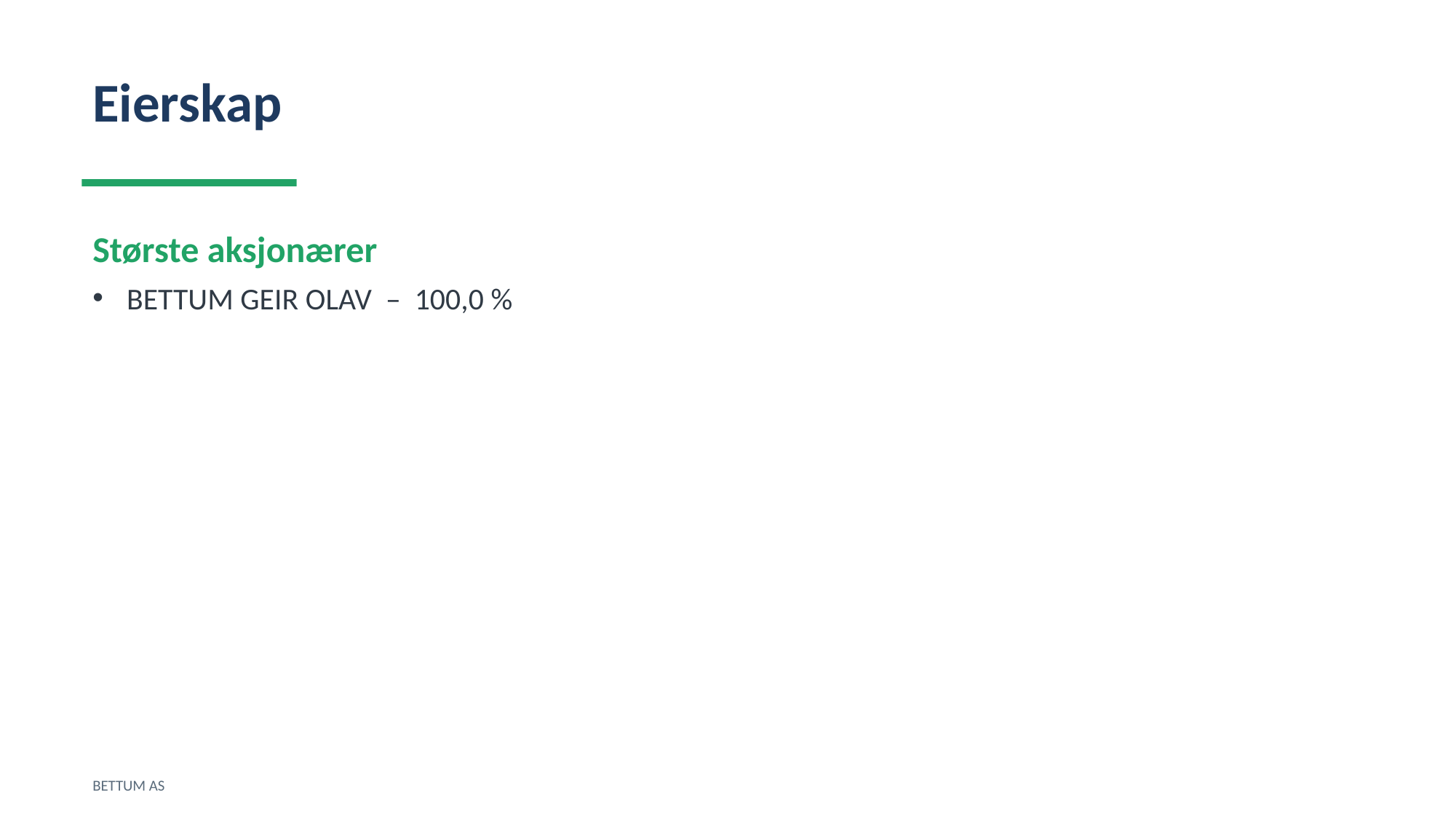

Eierskap

Største aksjonærer
BETTUM GEIR OLAV  –  100,0 %
BETTUM AS